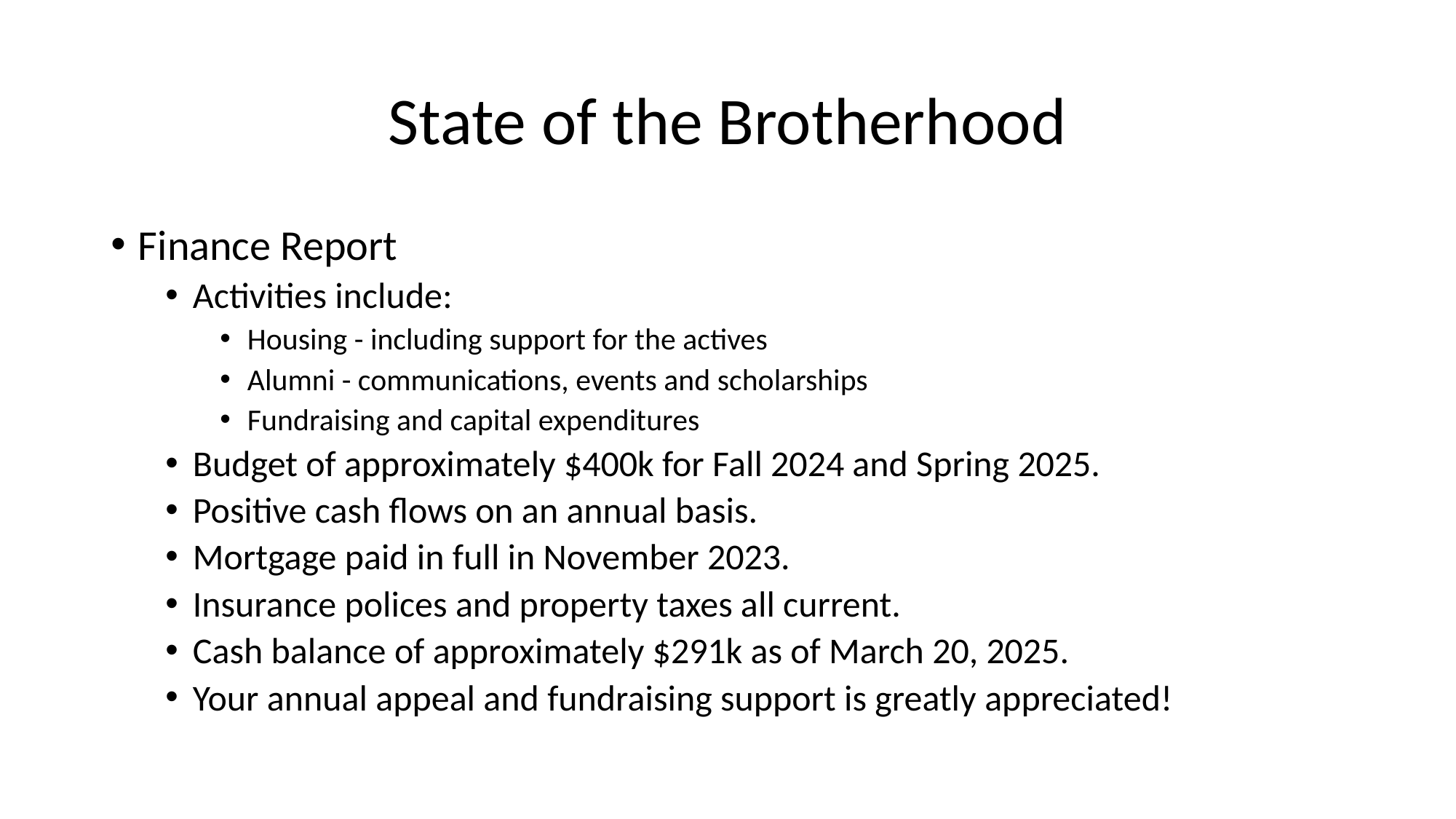

# State of the Brotherhood
Finance Report
Activities include:
Housing - including support for the actives
Alumni - communications, events and scholarships
Fundraising and capital expenditures
Budget of approximately $400k for Fall 2024 and Spring 2025.
Positive cash flows on an annual basis.
Mortgage paid in full in November 2023.
Insurance polices and property taxes all current.
Cash balance of approximately $291k as of March 20, 2025.
Your annual appeal and fundraising support is greatly appreciated!